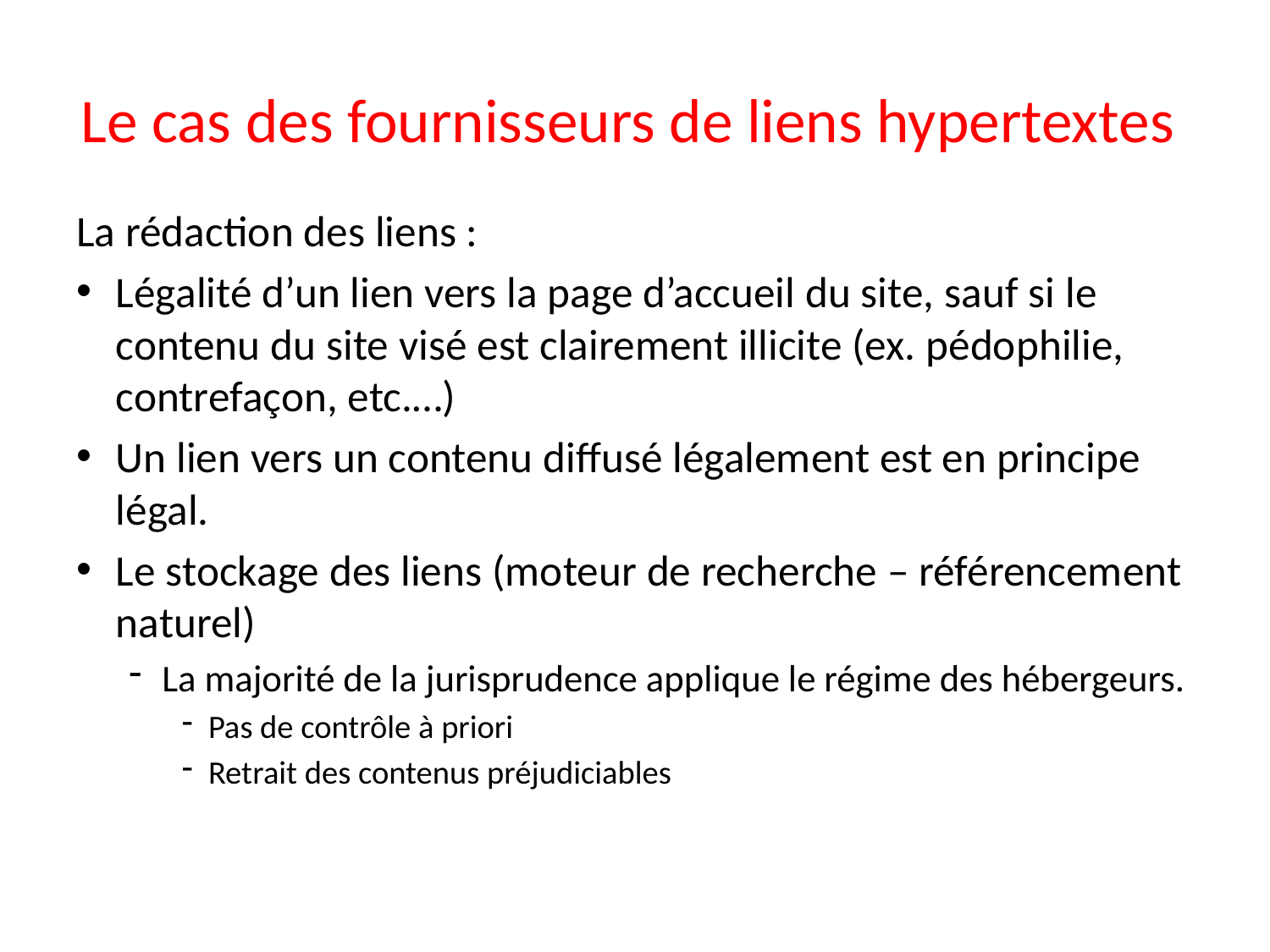

# Le cas des fournisseurs de liens hypertextes
La rédaction des liens :
Légalité d’un lien vers la page d’accueil du site, sauf si le contenu du site visé est clairement illicite (ex. pédophilie, contrefaçon, etc.…)
Un lien vers un contenu diffusé légalement est en principe légal.
Le stockage des liens (moteur de recherche – référencement naturel)
La majorité de la jurisprudence applique le régime des hébergeurs.
Pas de contrôle à priori
Retrait des contenus préjudiciables